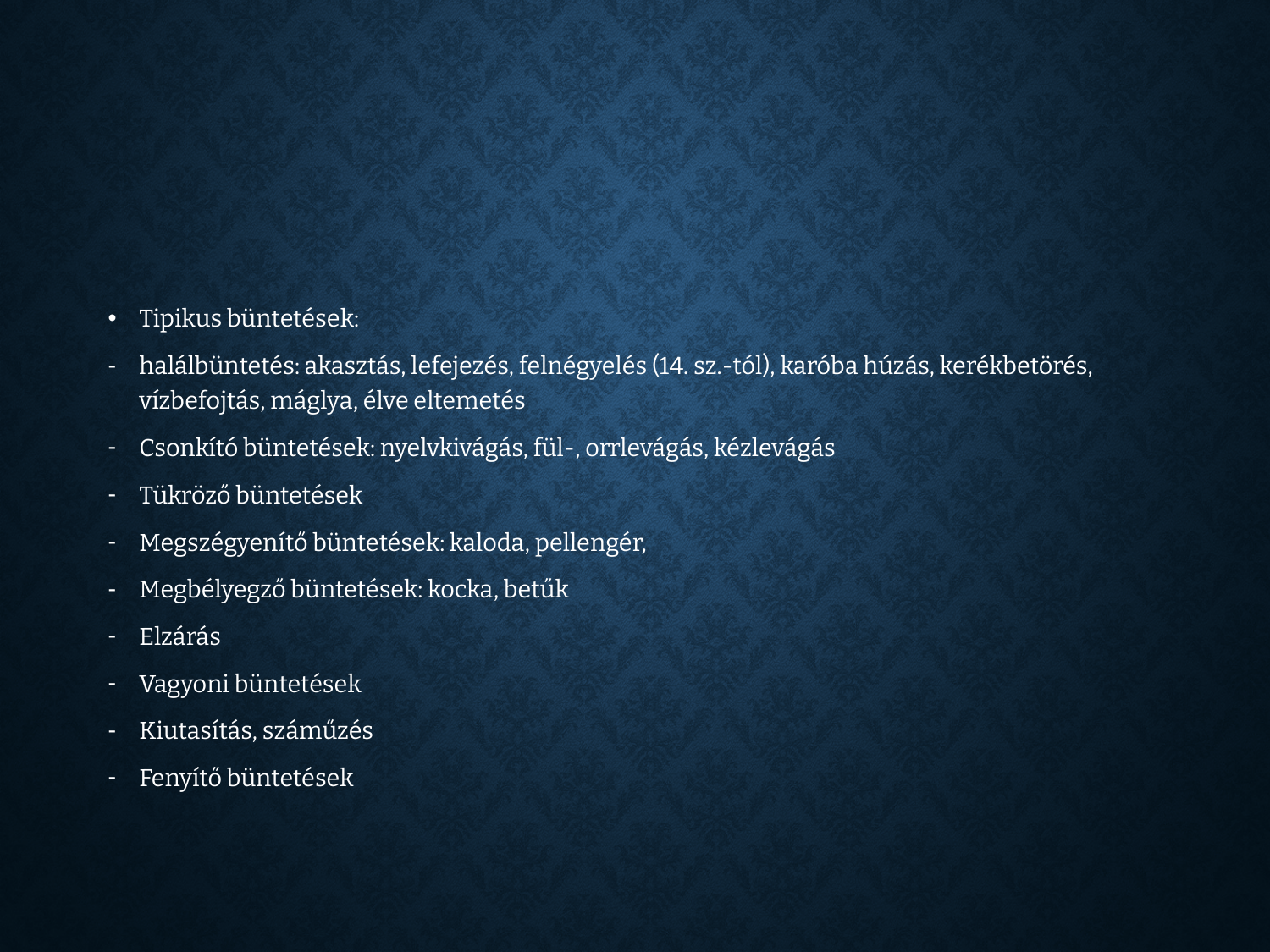

#
Tipikus büntetések:
halálbüntetés: akasztás, lefejezés, felnégyelés (14. sz.-tól), karóba húzás, kerékbetörés, vízbefojtás, máglya, élve eltemetés
Csonkító büntetések: nyelvkivágás, fül-, orrlevágás, kézlevágás
Tükröző büntetések
Megszégyenítő büntetések: kaloda, pellengér,
Megbélyegző büntetések: kocka, betűk
Elzárás
Vagyoni büntetések
Kiutasítás, száműzés
Fenyítő büntetések